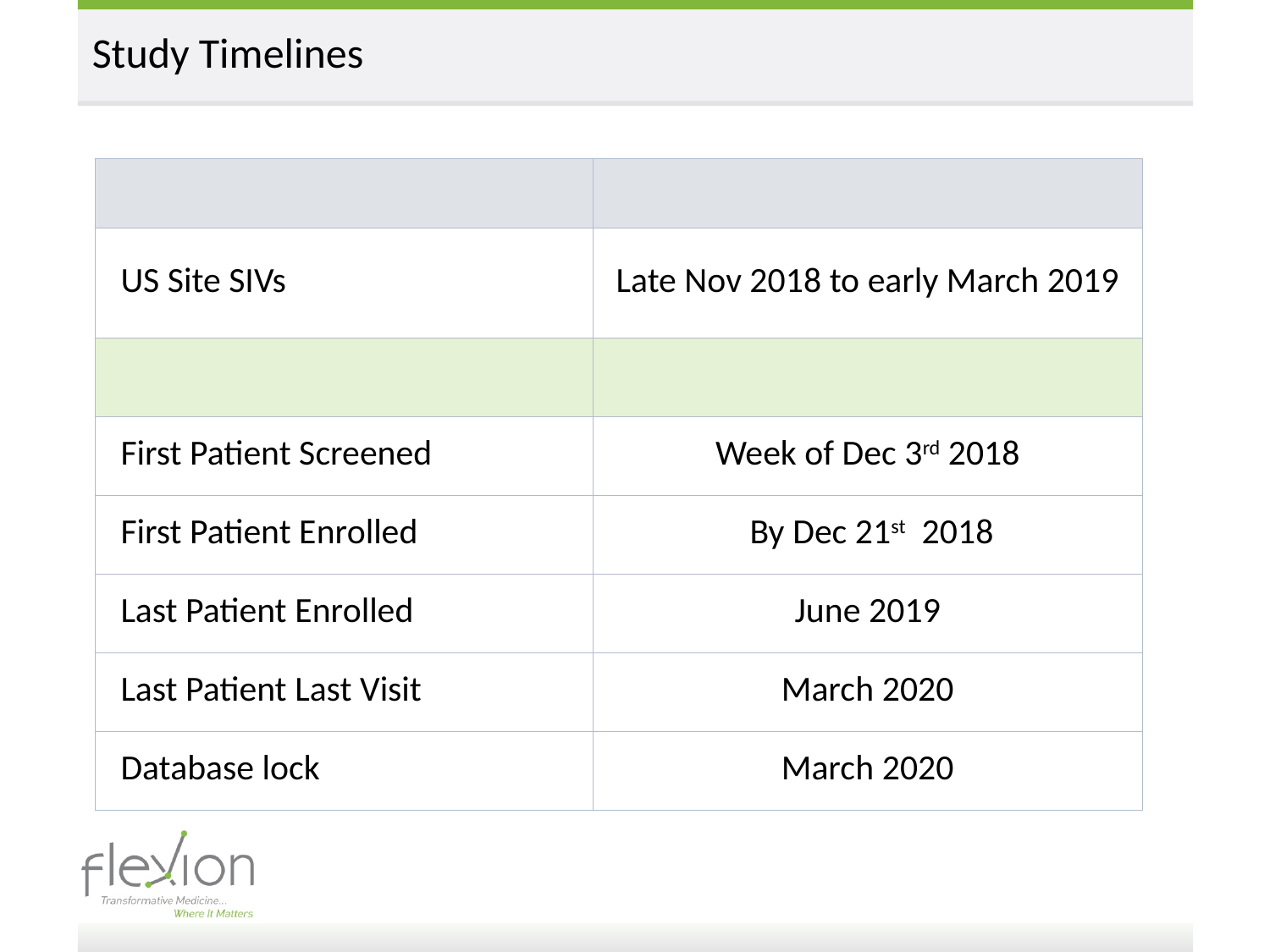

# Study Timelines
|  |  |
| --- | --- |
| US Site SIVs | Late Nov 2018 to early March 2019 |
|  |  |
| First Patient Screened | Week of Dec 3rd 2018 |
| First Patient Enrolled | By Dec 21st 2018 |
| Last Patient Enrolled | June 2019 |
| Last Patient Last Visit | March 2020 |
| Database lock | March 2020 |